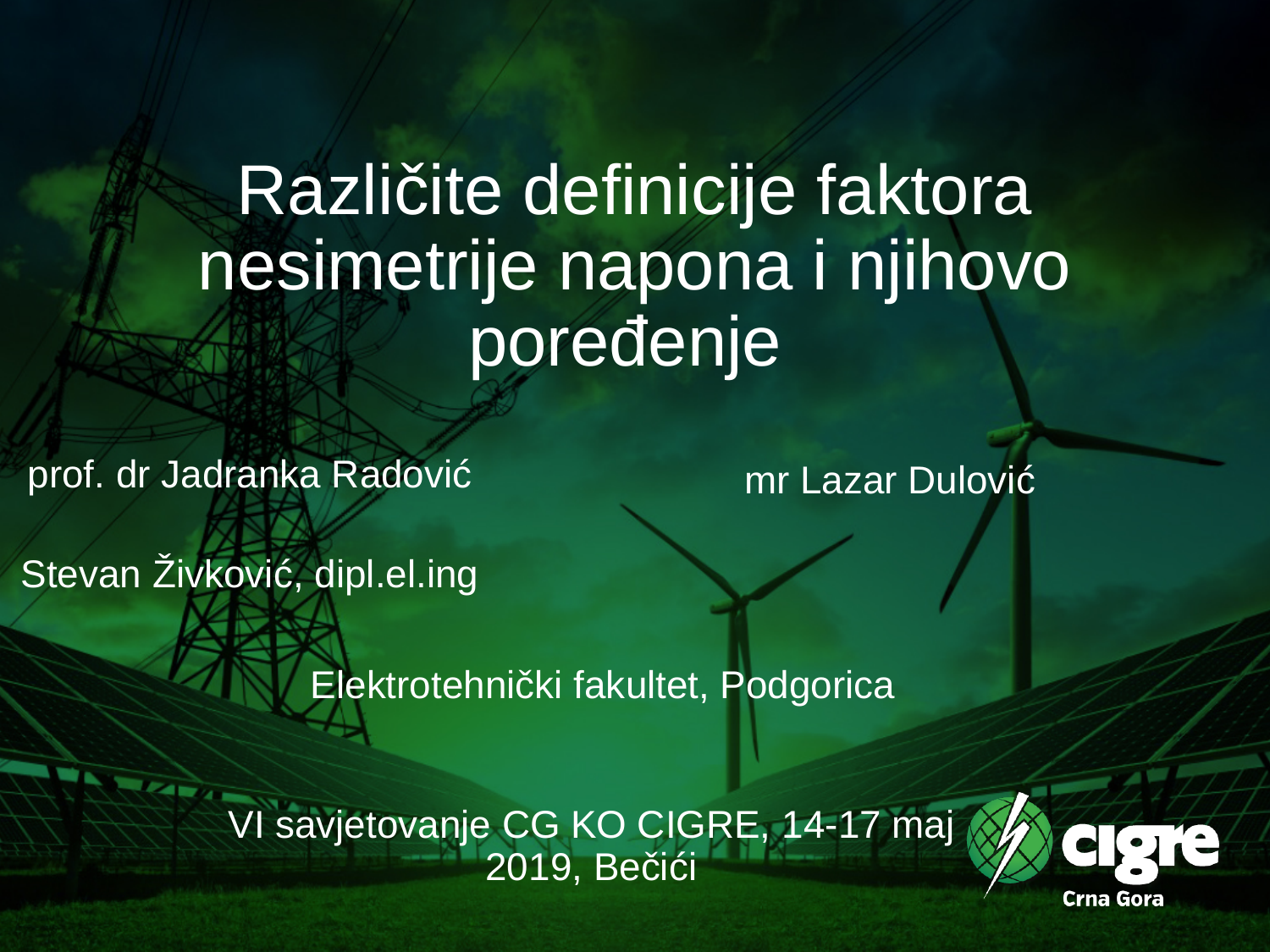

# Različite definicije faktora nesimetrije napona i njihovo poređenje
prof. dr Jadranka Radović
mr Lazar Dulović
Stevan Živković, dipl.el.ing
Elektrotehnički fakultet, Podgorica
VI savjetovanje CG KO CIGRE, 14-17 maj 2019, Bečići